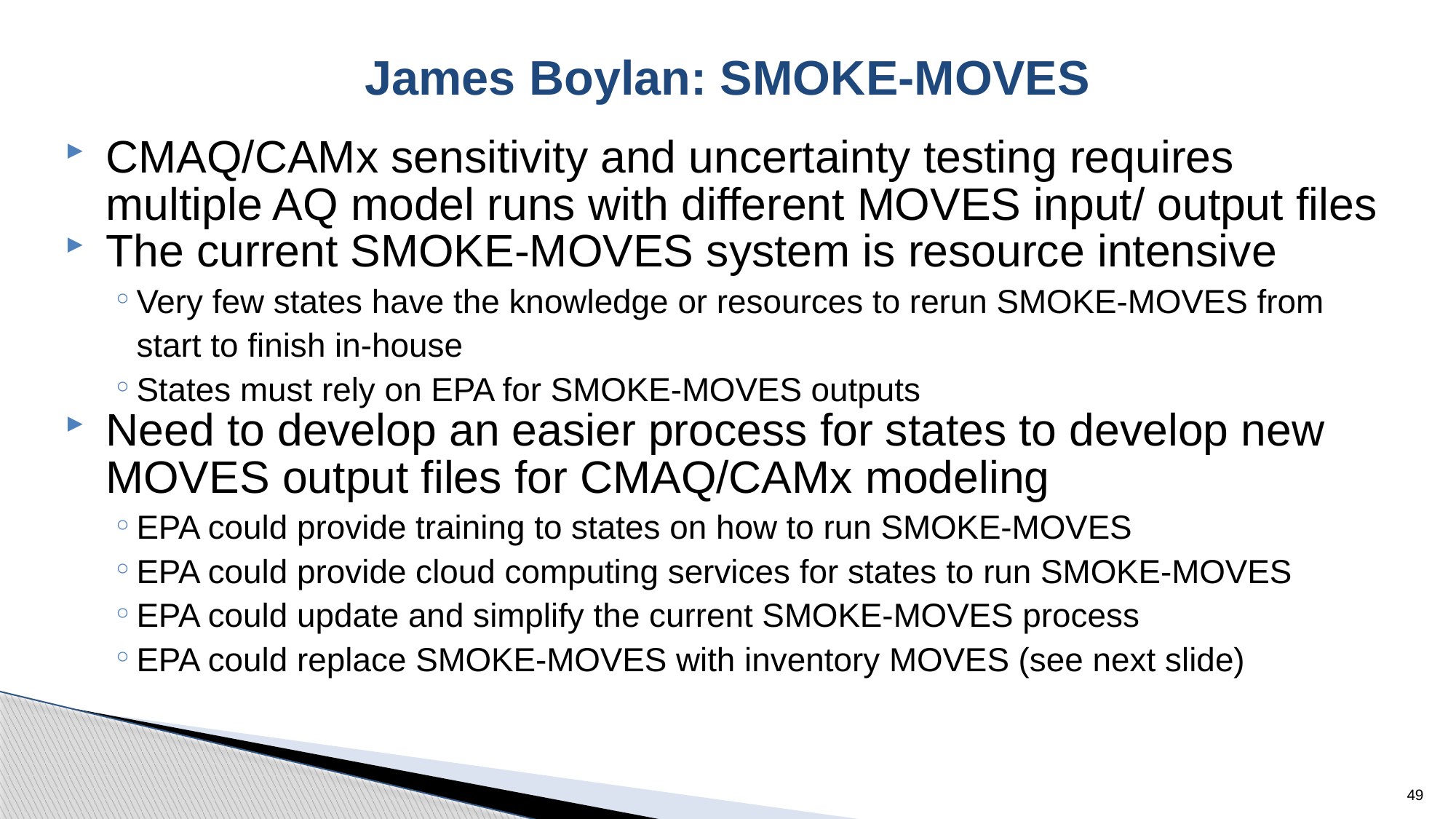

# James Boylan: SMOKE-MOVES
CMAQ/CAMx sensitivity and uncertainty testing requires multiple AQ model runs with different MOVES input/ output files
The current SMOKE-MOVES system is resource intensive
Very few states have the knowledge or resources to rerun SMOKE-MOVES from start to finish in-house
States must rely on EPA for SMOKE-MOVES outputs
Need to develop an easier process for states to develop new MOVES output files for CMAQ/CAMx modeling
EPA could provide training to states on how to run SMOKE-MOVES
EPA could provide cloud computing services for states to run SMOKE-MOVES
EPA could update and simplify the current SMOKE-MOVES process
EPA could replace SMOKE-MOVES with inventory MOVES (see next slide)
49